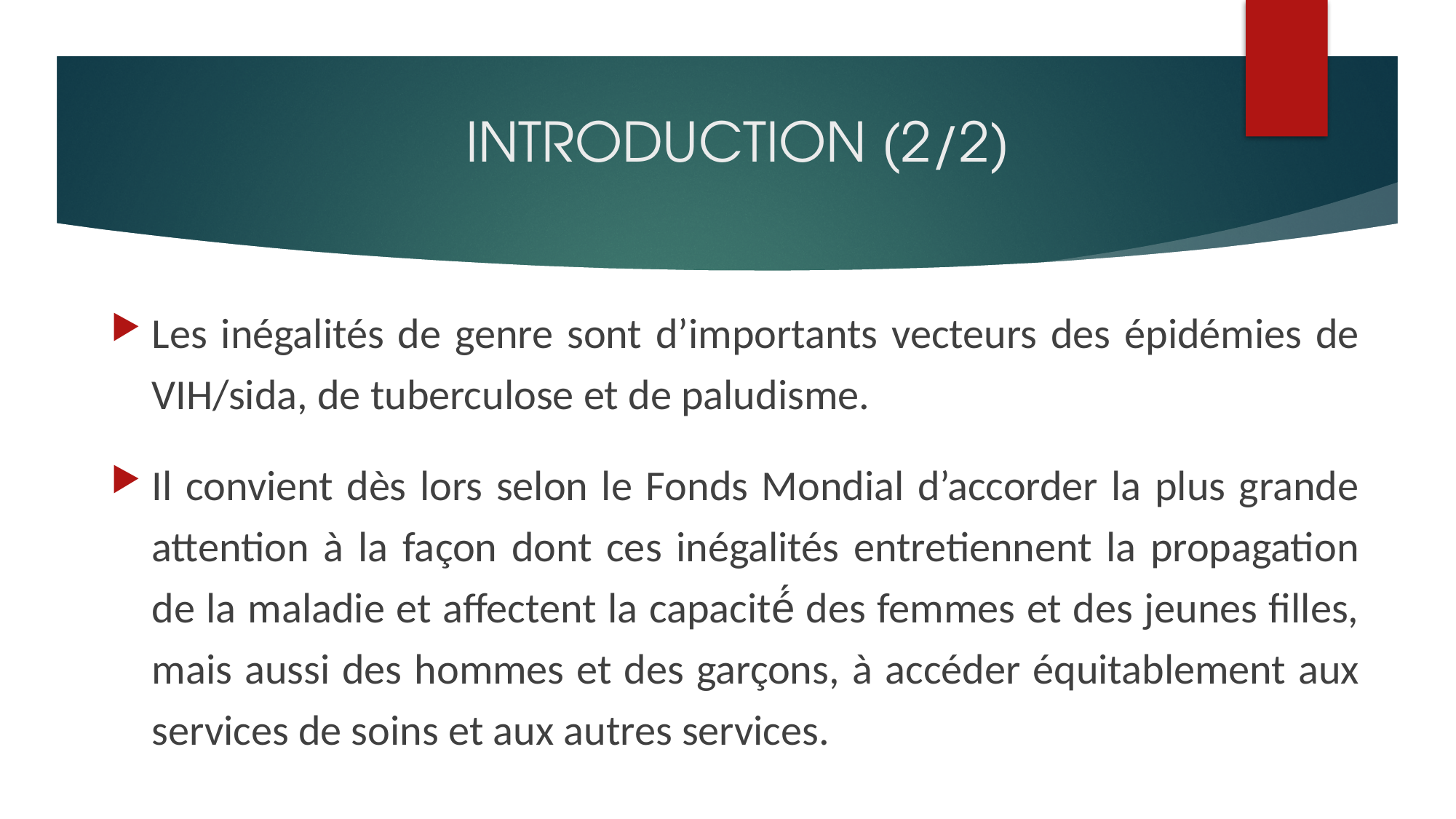

# INTRODUCTION (2/2)
Les inégalités de genre sont d’importants vecteurs des épidémies de VIH/sida, de tuberculose et de paludisme.
Il convient dès lors selon le Fonds Mondial d’accorder la plus grande attention à la façon dont ces inégalités entretiennent la propagation de la maladie et affectent la capacité́ des femmes et des jeunes filles, mais aussi des hommes et des garçons, à accéder équitablement aux services de soins et aux autres services.